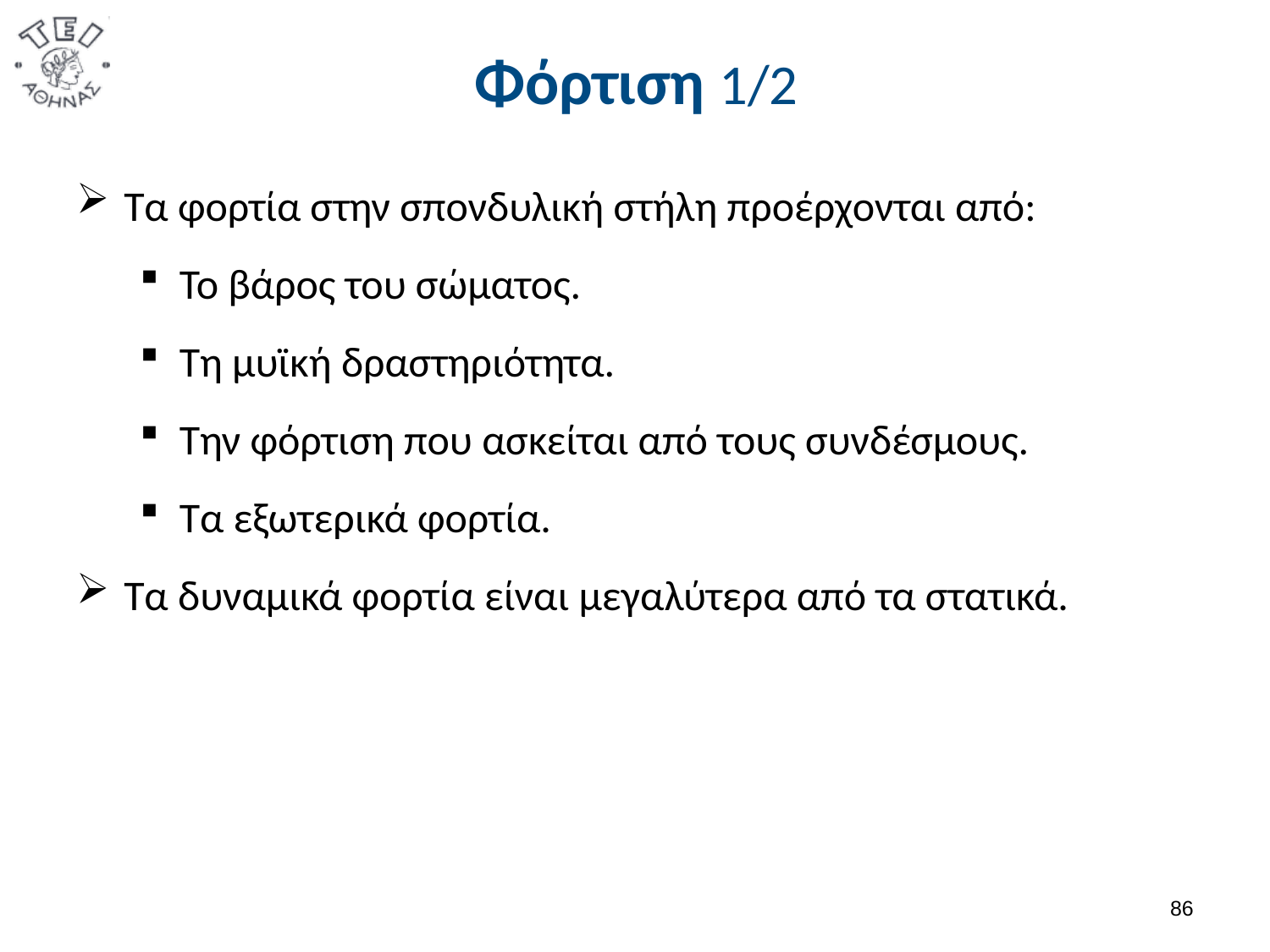

# Φόρτιση 1/2
Τα φορτία στην σπονδυλική στήλη προέρχονται από:
Το βάρος του σώματος.
Τη μυϊκή δραστηριότητα.
Την φόρτιση που ασκείται από τους συνδέσμους.
Τα εξωτερικά φορτία.
Τα δυναμικά φορτία είναι μεγαλύτερα από τα στατικά.
86